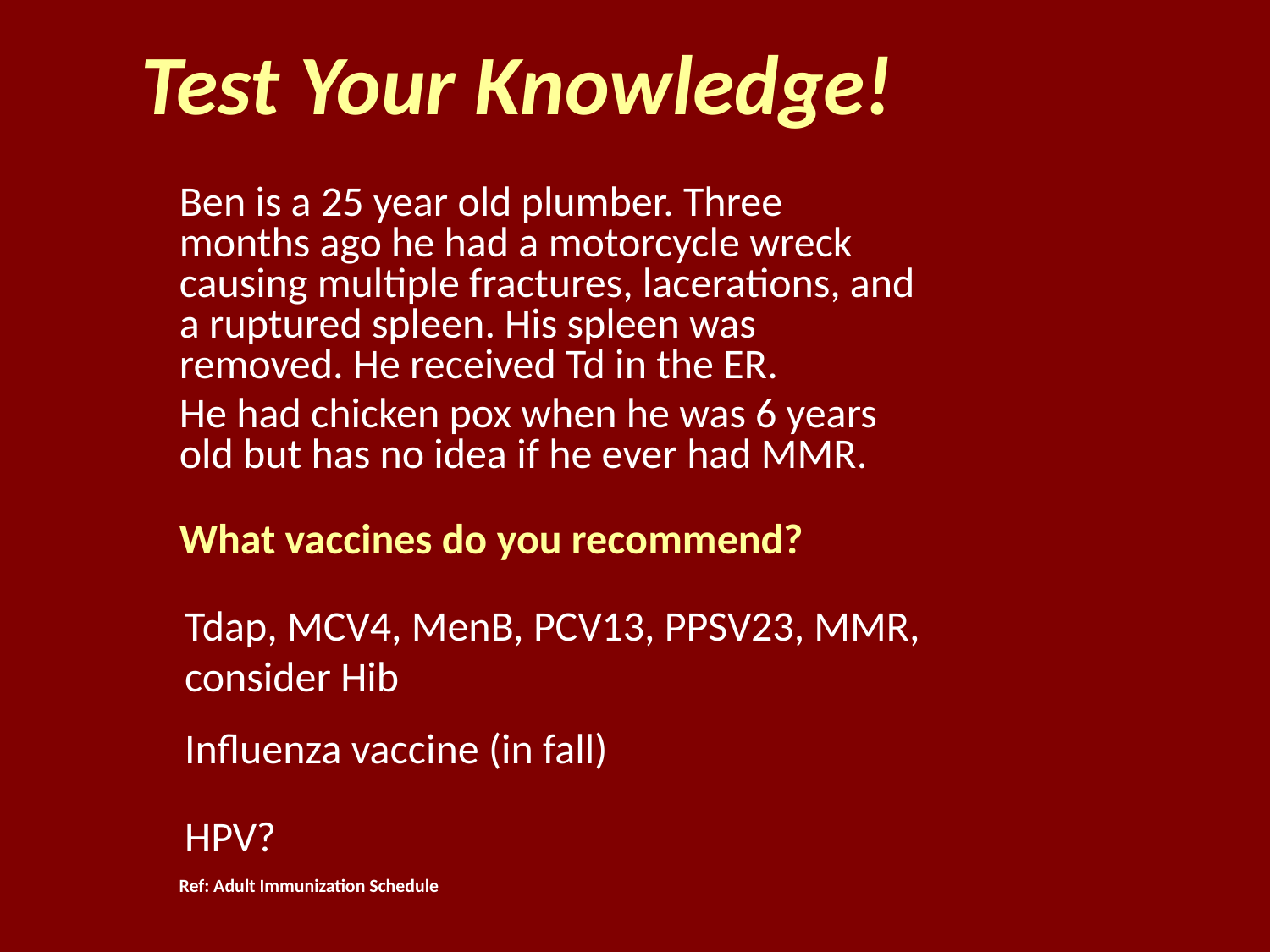

Test Your Knowledge!
Ben is a 25 year old plumber. Three months ago he had a motorcycle wreck causing multiple fractures, lacerations, and a ruptured spleen. His spleen was removed. He received Td in the ER.
He had chicken pox when he was 6 years old but has no idea if he ever had MMR.

What vaccines do you recommend?

Tdap, MCV4, MenB, PCV13, PPSV23, MMR, consider Hib
Influenza vaccine (in fall)
HPV?
Ref: Adult Immunization Schedule